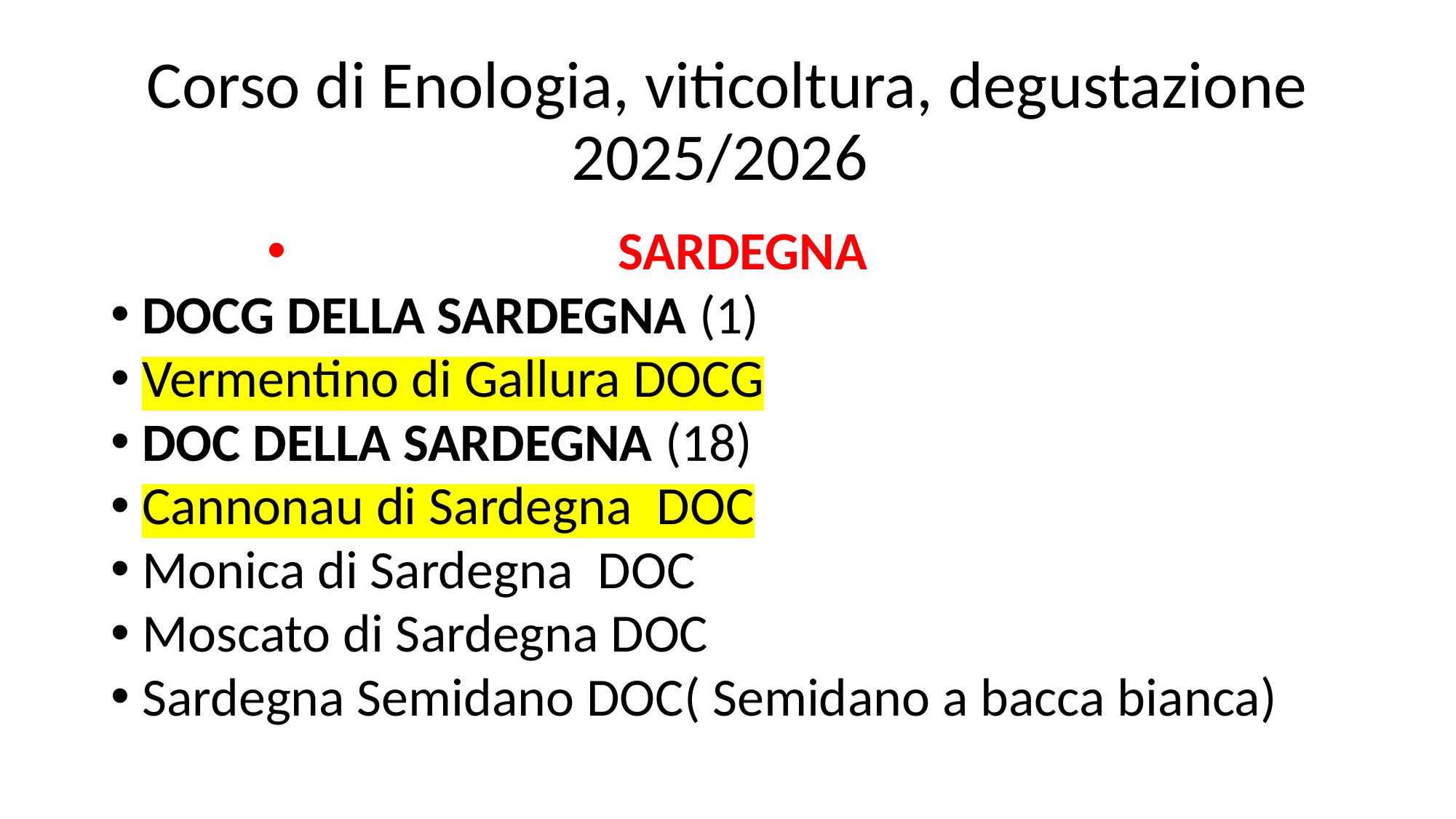

# Corso di Enologia, viticoltura, degustazione 2025/2026
SARDEGNA
DOCG DELLA SARDEGNA (1)
Vermentino di Gallura DOCG
DOC DELLA SARDEGNA (18)
Cannonau di Sardegna  DOC
Monica di Sardegna  DOC
Moscato di Sardegna DOC
Sardegna Semidano DOC( Semidano a bacca bianca)